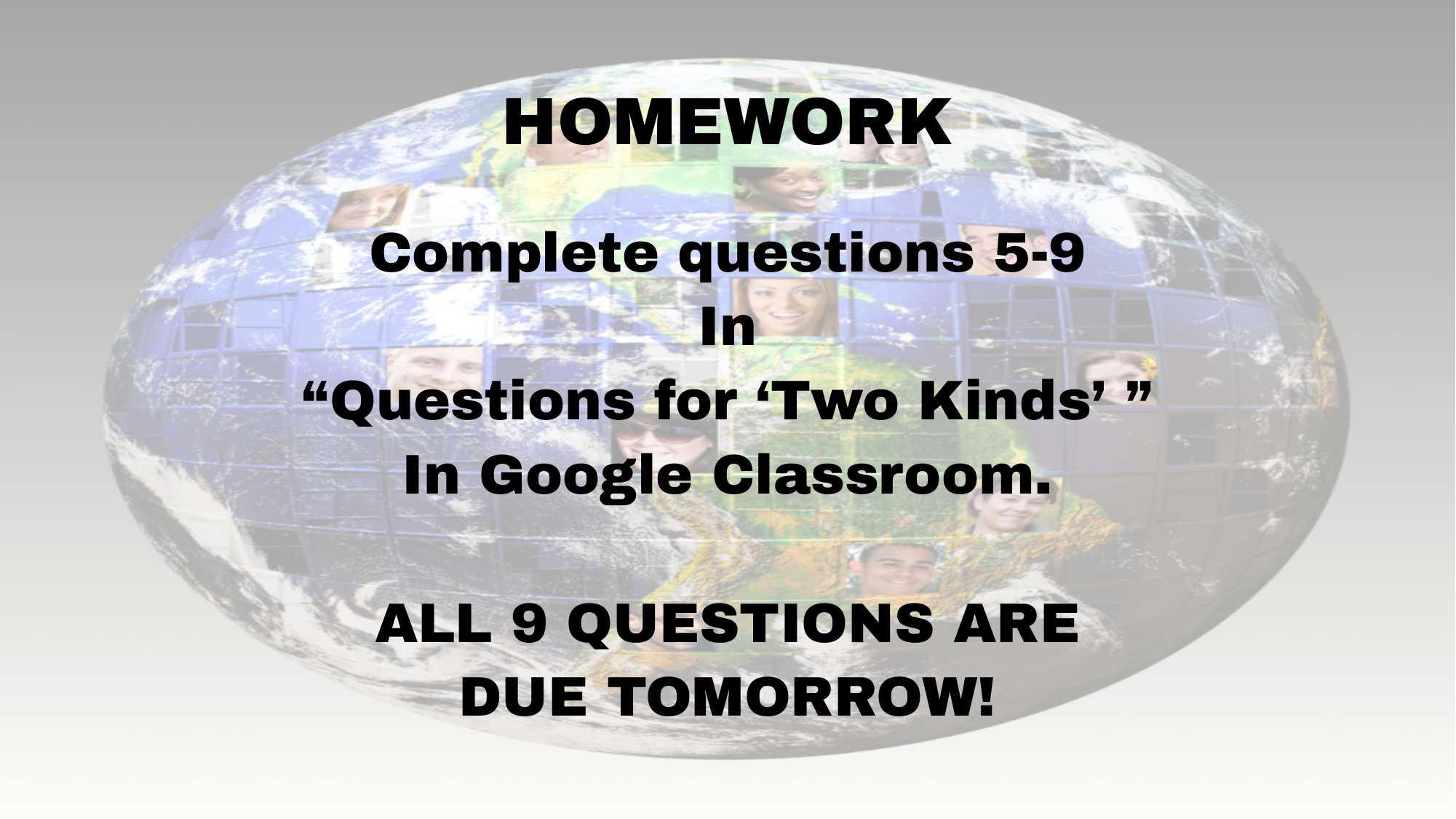

# HOMEWORK
Complete questions 5-9
In
“Questions for ‘Two Kinds’ ”
In Google Classroom.

ALL 9 QUESTIONS ARE
DUE TOMORROW!